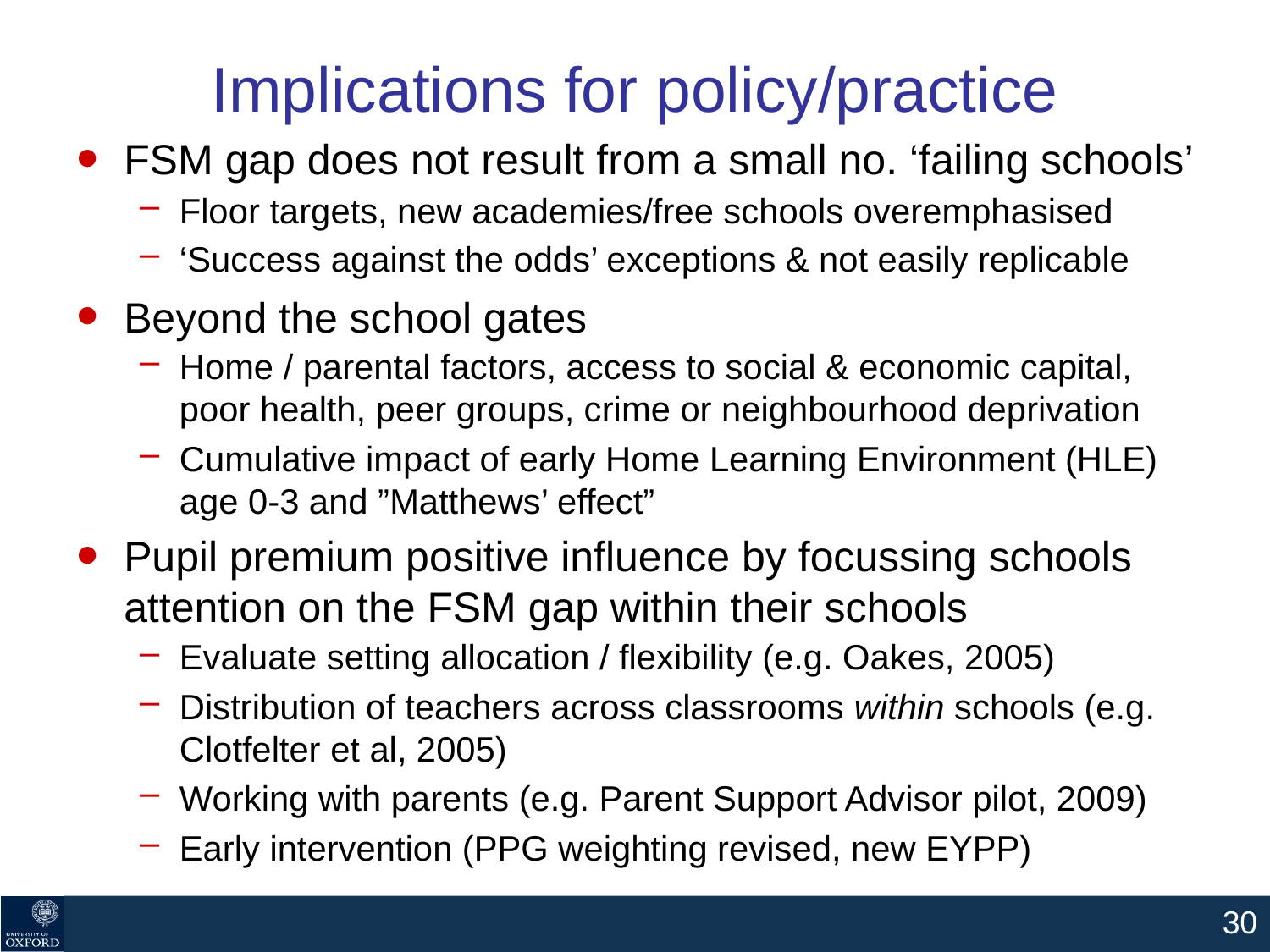

# Implications for policy/practice
FSM gap does not result from a small no. ‘failing schools’
Floor targets, new academies/free schools overemphasised
‘Success against the odds’ exceptions & not easily replicable
Beyond the school gates
Home / parental factors, access to social & economic capital, poor health, peer groups, crime or neighbourhood deprivation
Cumulative impact of early Home Learning Environment (HLE) age 0-3 and ”Matthews’ effect”
Pupil premium positive influence by focussing schools attention on the FSM gap within their schools
Evaluate setting allocation / flexibility (e.g. Oakes, 2005)
Distribution of teachers across classrooms within schools (e.g. Clotfelter et al, 2005)
Working with parents (e.g. Parent Support Advisor pilot, 2009)
Early intervention (PPG weighting revised, new EYPP)